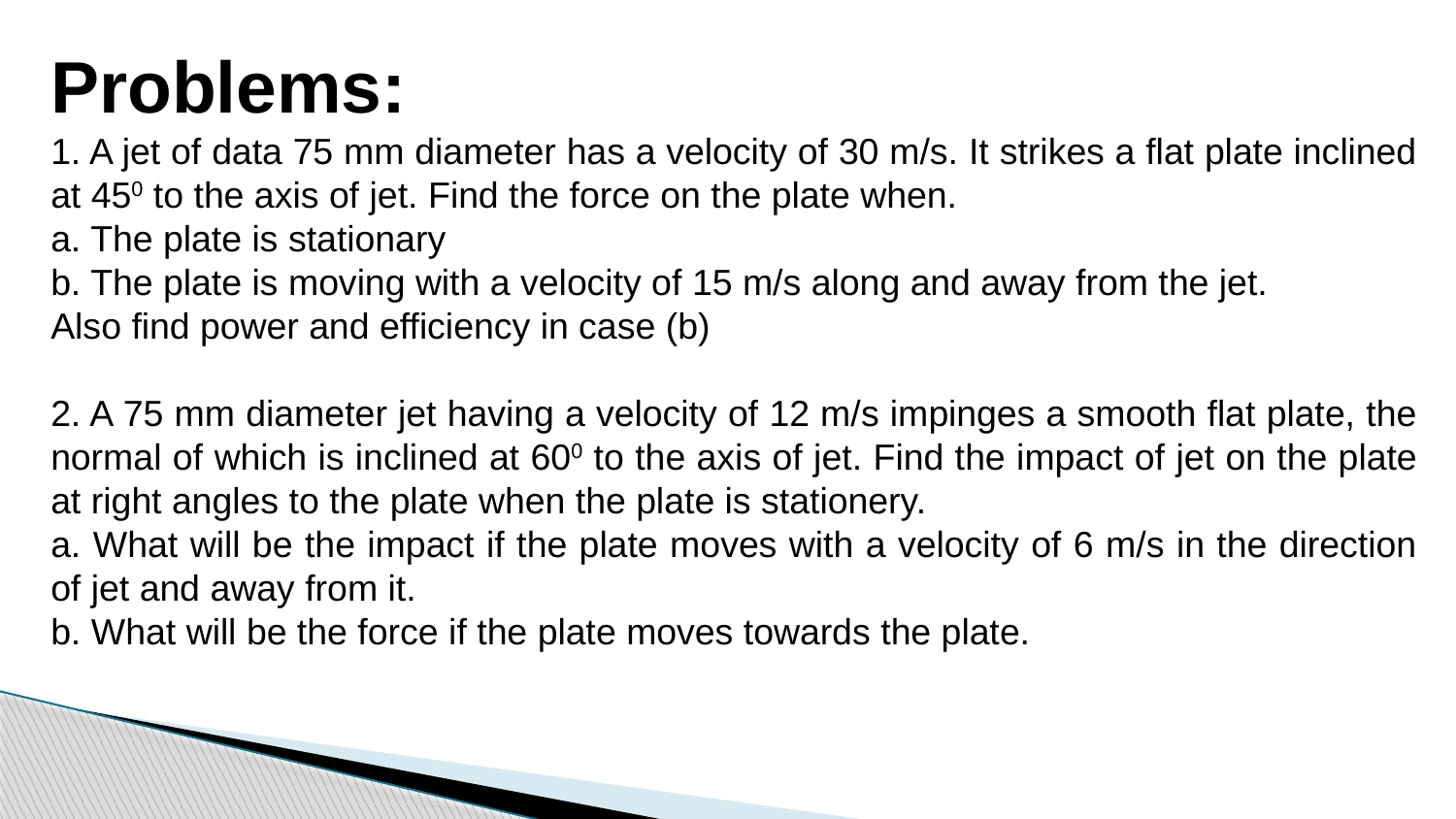

Problems:
1. A jet of data 75 mm diameter has a velocity of 30 m/s. It strikes a flat plate inclined at 450 to the axis of jet. Find the force on the plate when.
a. The plate is stationary
b. The plate is moving with a velocity of 15 m/s along and away from the jet.
Also find power and efficiency in case (b)

2. A 75 mm diameter jet having a velocity of 12 m/s impinges a smooth flat plate, the normal of which is inclined at 600 to the axis of jet. Find the impact of jet on the plate at right angles to the plate when the plate is stationery.
a. What will be the impact if the plate moves with a velocity of 6 m/s in the direction of jet and away from it.
b. What will be the force if the plate moves towards the plate.